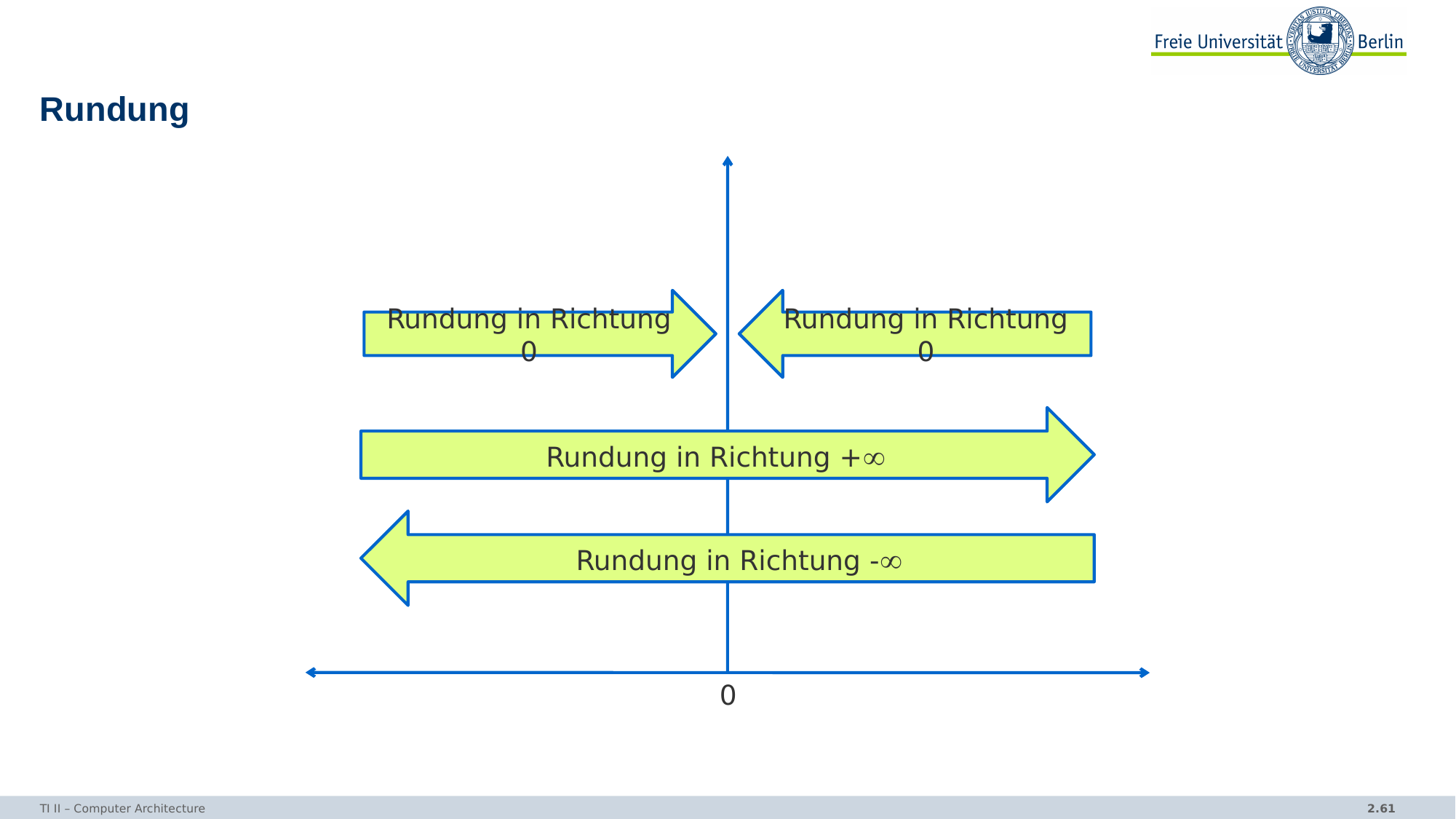

# Rundung
0
Rundung in Richtung 0
Rundung in Richtung 0
Rundung in Richtung +∞
Rundung in Richtung -∞
TI II – Computer Architecture